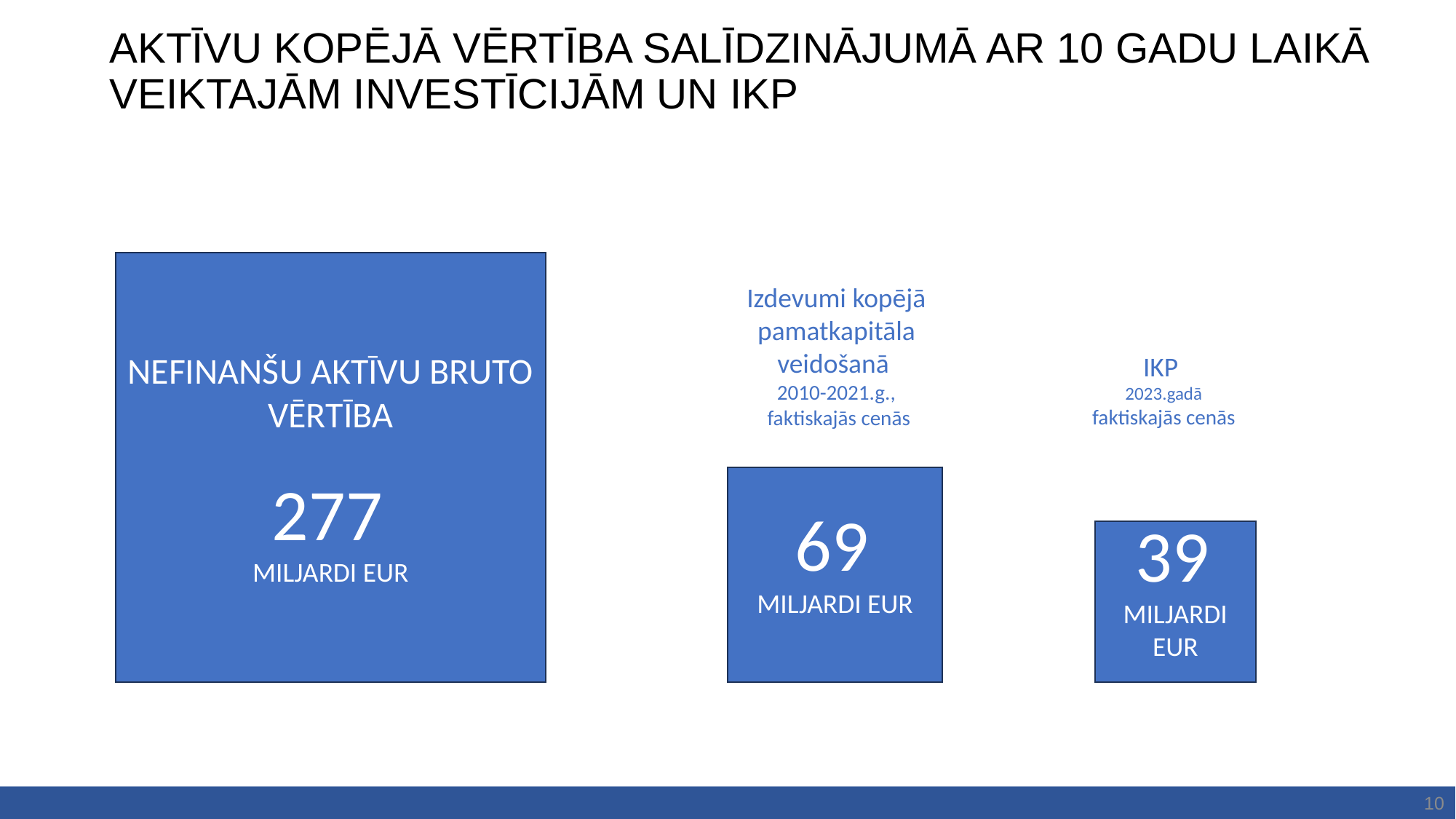

# AKTĪVU KOPĒJĀ VĒRTĪBA SALĪDZINĀJUMĀ AR 10 GADU LAIKĀ VEIKTAJĀM INVESTĪCIJĀM UN IKP
Izdevumi kopējā pamatkapitāla veidošanā
2010-2021.g.,
 faktiskajās cenās
NEFINANŠU AKTĪVU BRUTO VĒRTĪBA

277
MILJARDI EUR
IKP
2023.gadā
faktiskajās cenās
69
MILJARDI EUR

39
MILJARDI EUR